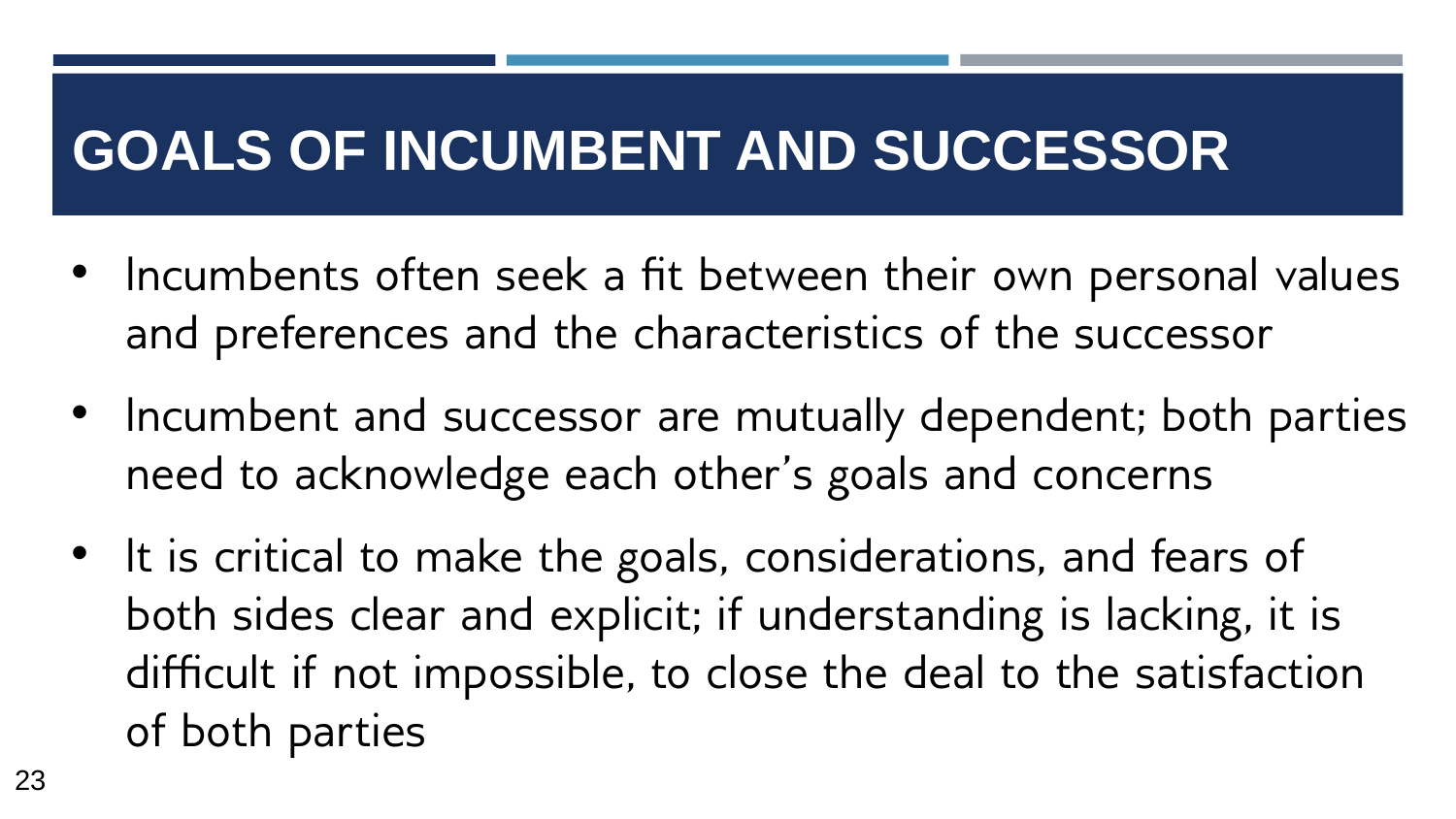

# GOALS OF INCUMBENT AND SUCCESSOR
Incumbents often seek a fit between their own personal values and preferences and the characteristics of the successor

Incumbent and successor are mutually dependent; both parties need to acknowledge each other’s goals and concerns

It is critical to make the goals, considerations, and fears of both sides clear and explicit; if understanding is lacking, it is difficult if not impossible, to close the deal to the satisfaction of both parties